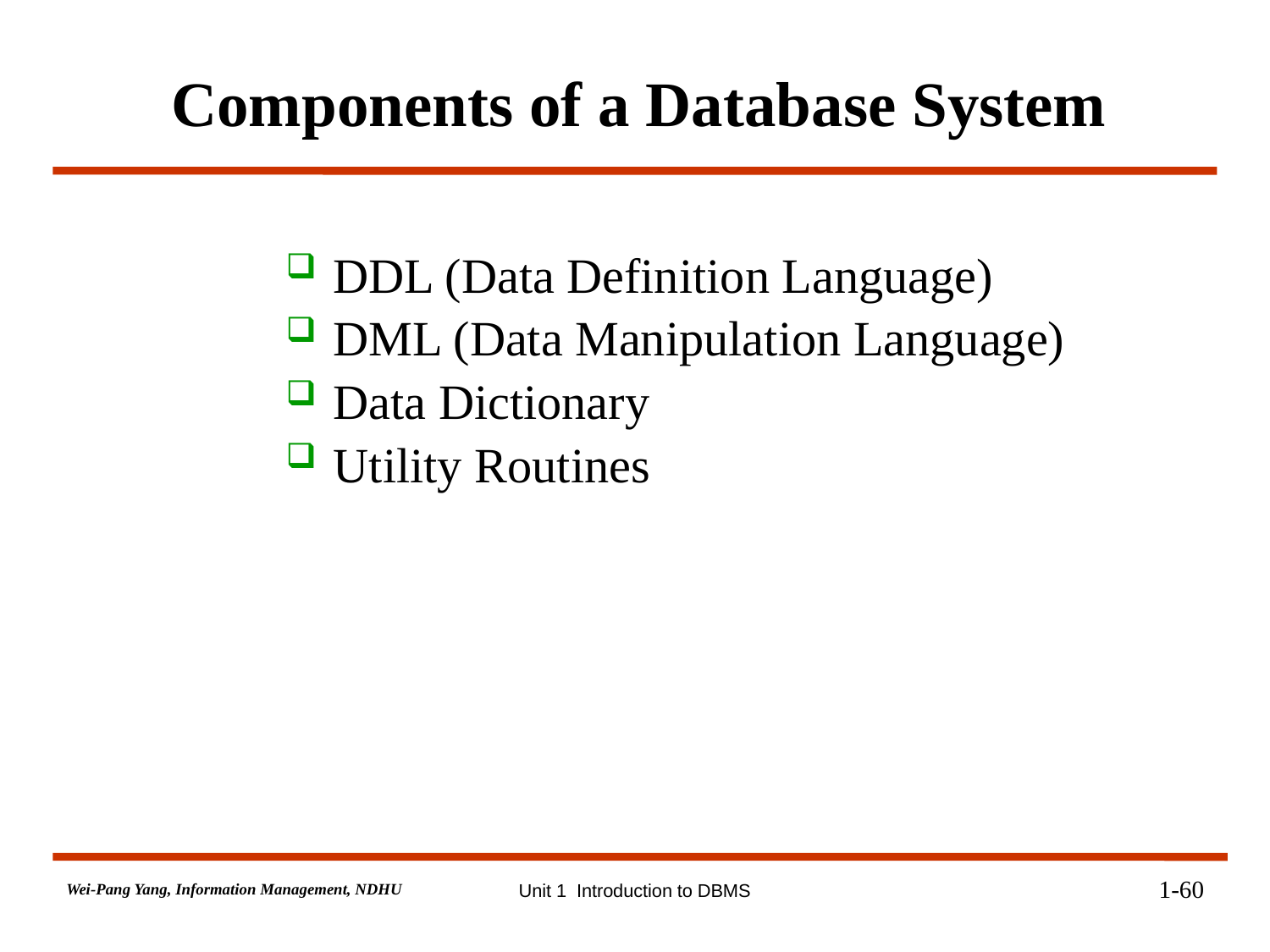

Components of a Database System

DDL (Data Definition Language)
DML (Data Manipulation Language)
Data Dictionary
Utility Routines

1-60